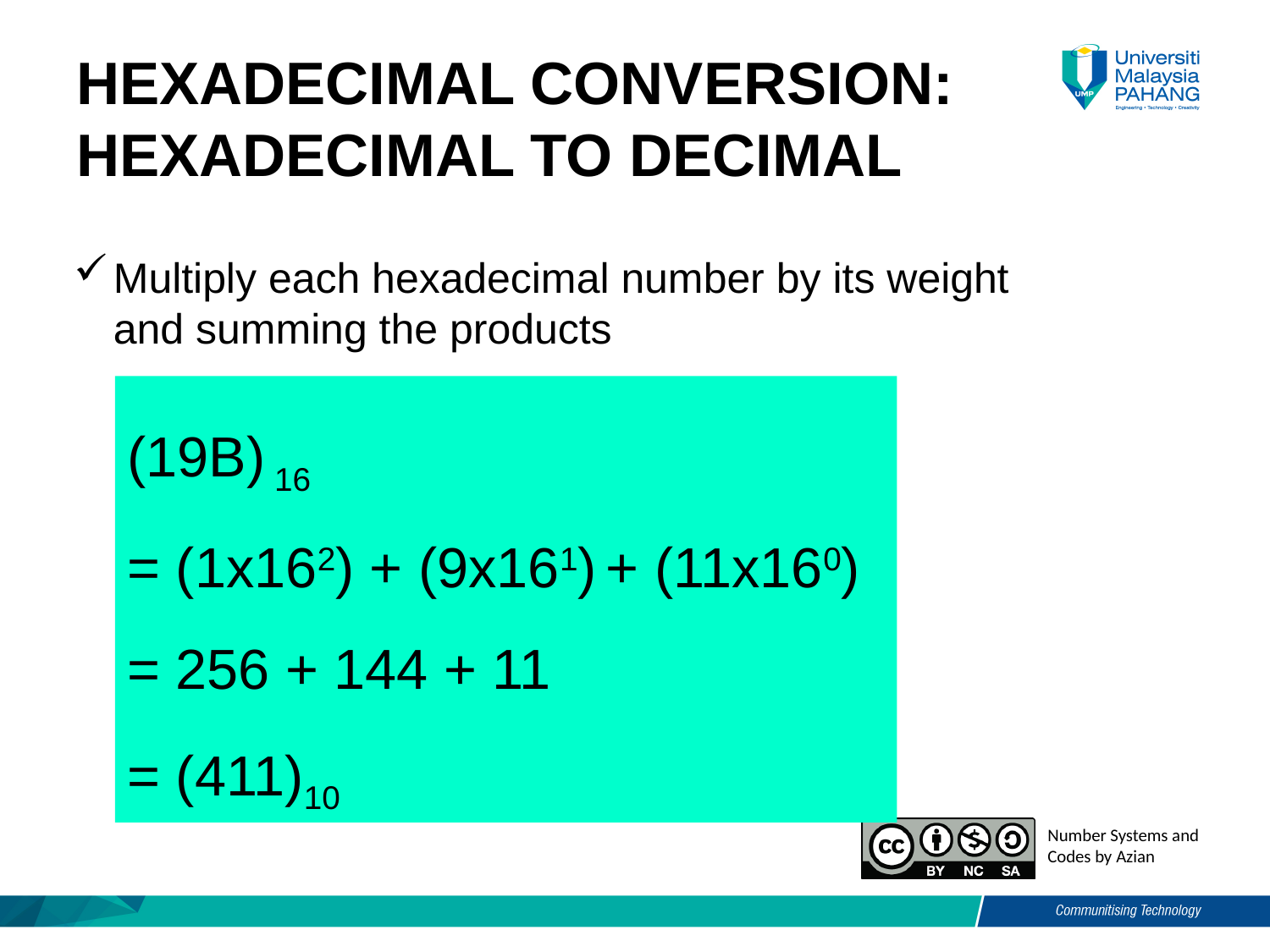

# hexadecimal conversion: hexadecimal to decimal
Multiply each hexadecimal number by its weight and summing the products
(19B) 16
= (1x162) + (9x161) + (11x160)
= 256 + 144 + 11
= (411)10